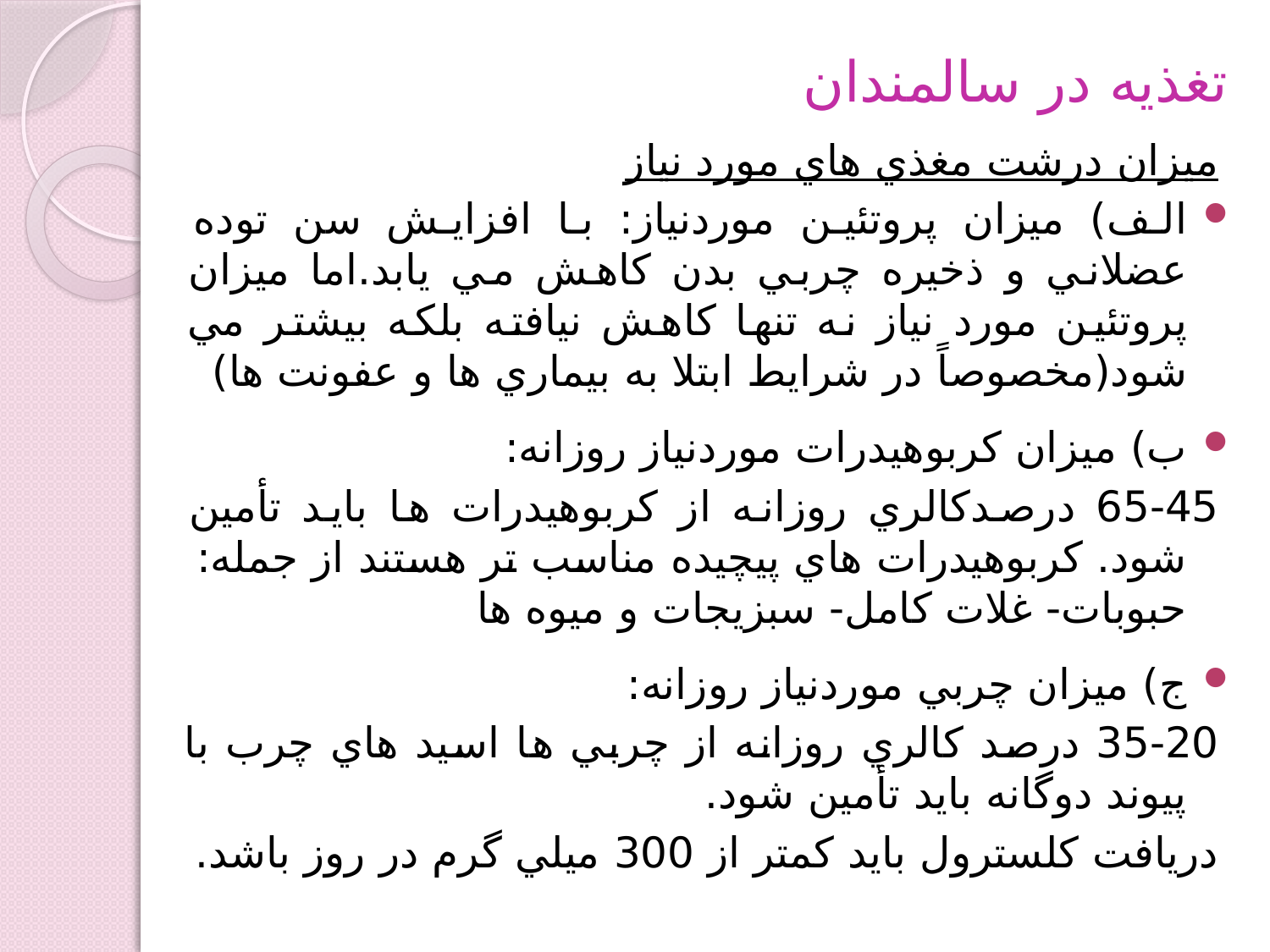

# تغذيه در سالمندان
ميزان درشت مغذي هاي مورد نياز
الف) ميزان پروتئين موردنياز: با افزايش سن توده عضلاني و ذخيره چربي بدن كاهش مي يابد.اما ميزان پروتئين مورد نياز نه تنها كاهش نيافته بلكه بيشتر مي شود(مخصوصاً در شرايط ابتلا به بيماري ها و عفونت ها)

ب) ميزان كربوهيدرات موردنياز روزانه:
65-45 درصدكالري روزانه از كربوهيدرات ها بايد تأمين شود. كربوهيدرات هاي پيچيده مناسب تر هستند از جمله:  حبوبات- غلات كامل- سبزيجات و ميوه ها

ج) ميزان چربي موردنياز روزانه:
35-20 درصد كالري روزانه از چربي ها اسيد هاي چرب با پيوند دوگانه بايد تأمين شود.
دريافت كلسترول بايد كمتر از 300 ميلي گرم در روز باشد.